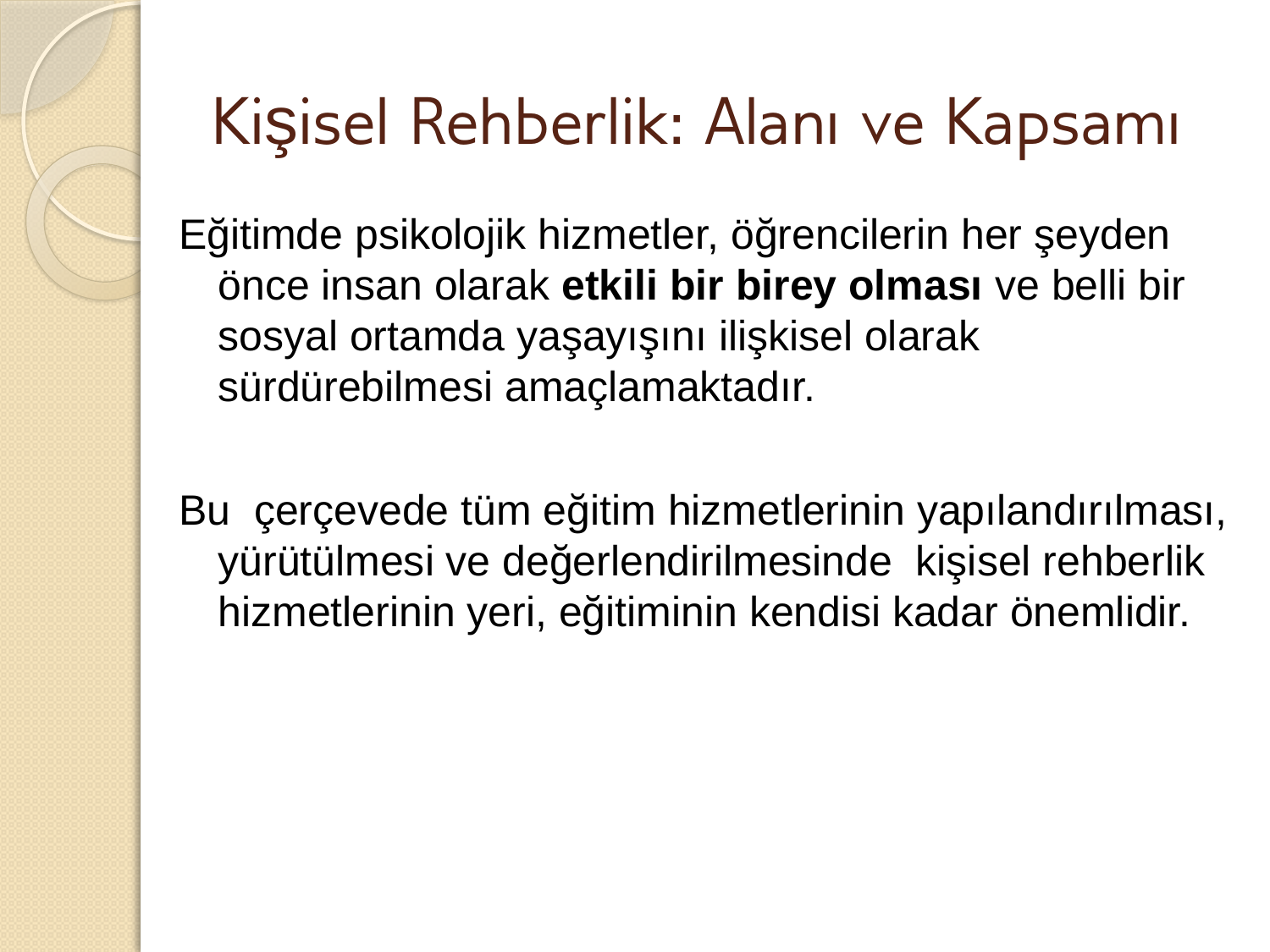

# Kişisel Rehberlik: Alanı ve Kapsamı
Eğitimde psikolojik hizmetler, öğrencilerin her şeyden önce insan olarak etkili bir birey olması ve belli bir sosyal ortamda yaşayışını ilişkisel olarak sürdürebilmesi amaçlamaktadır.

Bu  çerçevede tüm eğitim hizmetlerinin yapılandırılması, yürütülmesi ve değerlendirilmesinde  kişisel rehberlik hizmetlerinin yeri, eğitiminin kendisi kadar önemlidir.